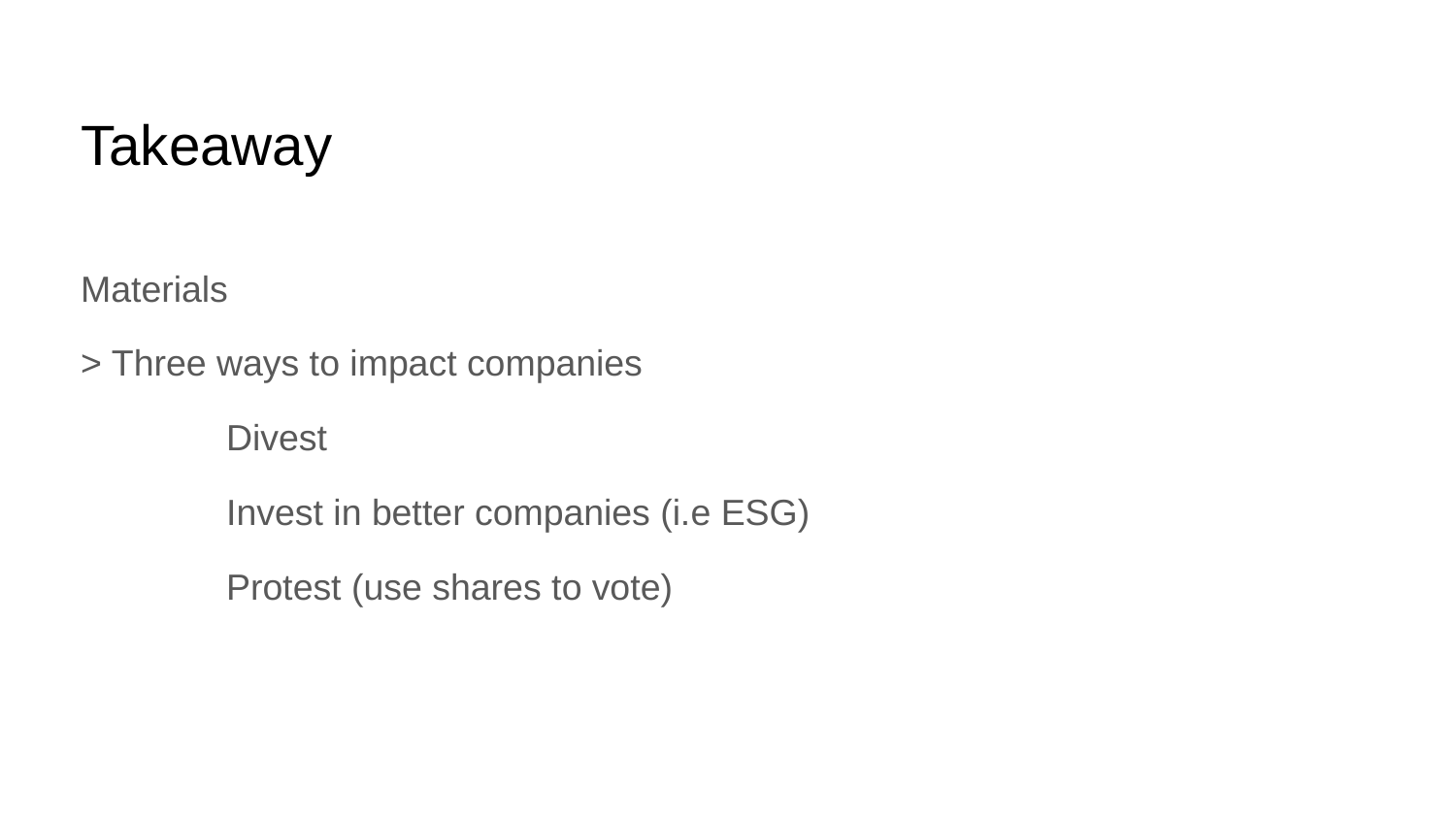

# Takeaway
Materials
> Three ways to impact companies
	Divest
	Invest in better companies (i.e ESG)
	Protest (use shares to vote)